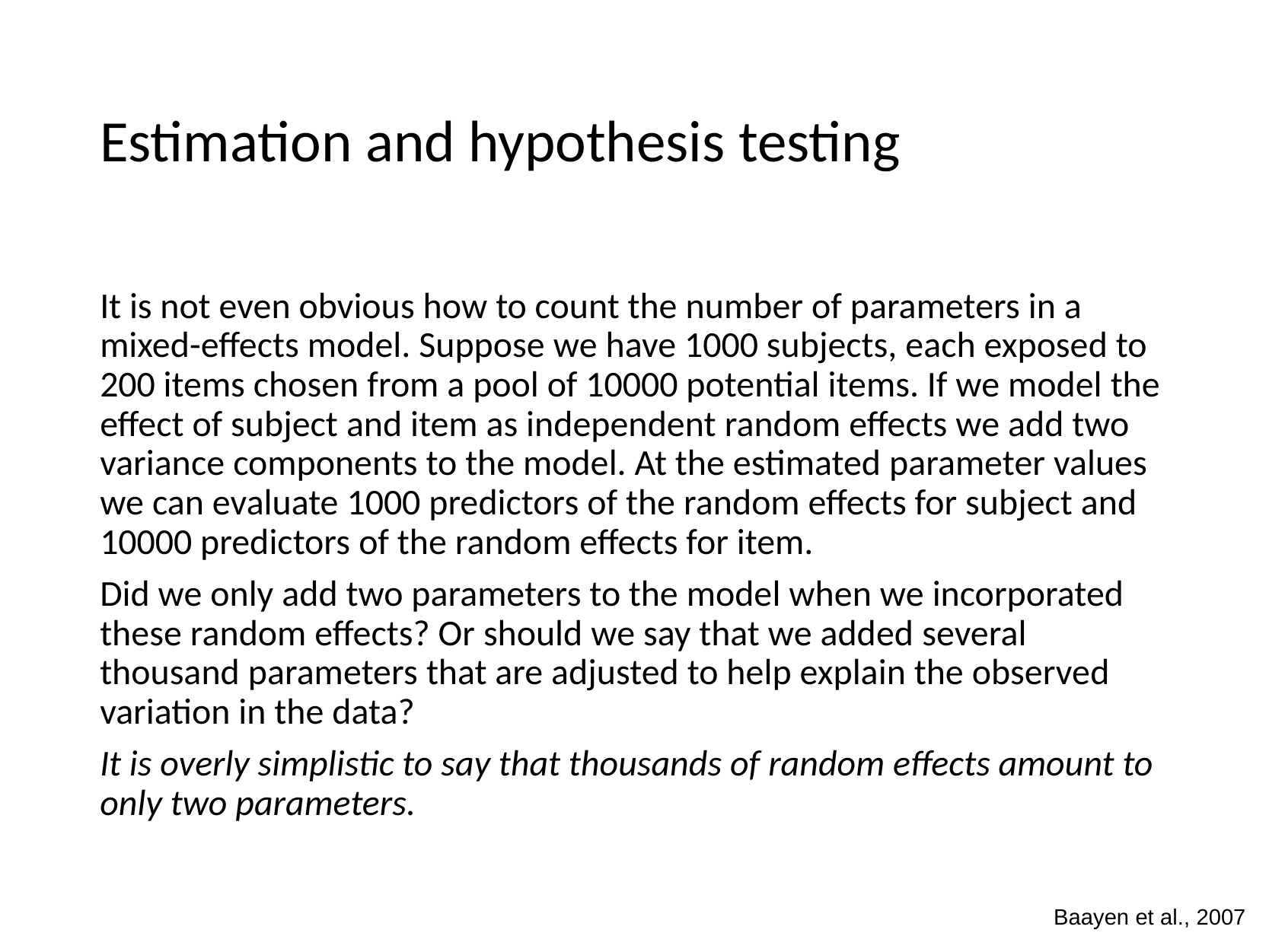

# Estimation and hypothesis testing
It is not even obvious how to count the number of parameters in a mixed-effects model. Suppose we have 1000 subjects, each exposed to 200 items chosen from a pool of 10000 potential items. If we model the effect of subject and item as independent random effects we add two variance components to the model. At the estimated parameter values we can evaluate 1000 predictors of the random effects for subject and 10000 predictors of the random effects for item.
Did we only add two parameters to the model when we incorporated these random effects? Or should we say that we added several thousand parameters that are adjusted to help explain the observed variation in the data?
It is overly simplistic to say that thousands of random effects amount to only two parameters.
Baayen et al., 2007